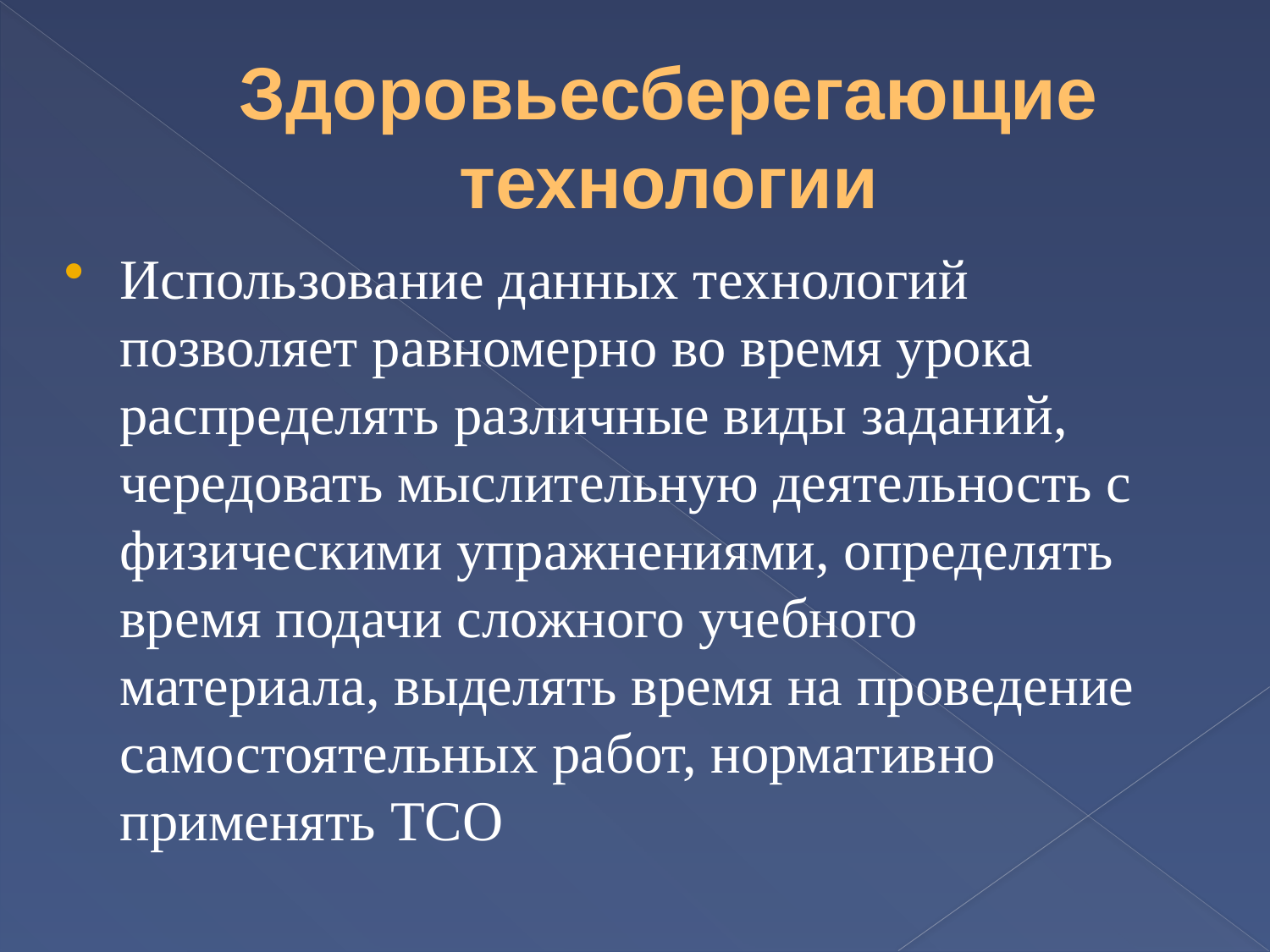

# Здоровьесберегающие технологии
Использование данных технологий позволяет равномерно во время урока распределять различные виды заданий, чередовать мыслительную деятельность с физическими упражнениями, определять время подачи сложного учебного материала, выделять время на проведение самостоятельных работ, нормативно применять ТСО